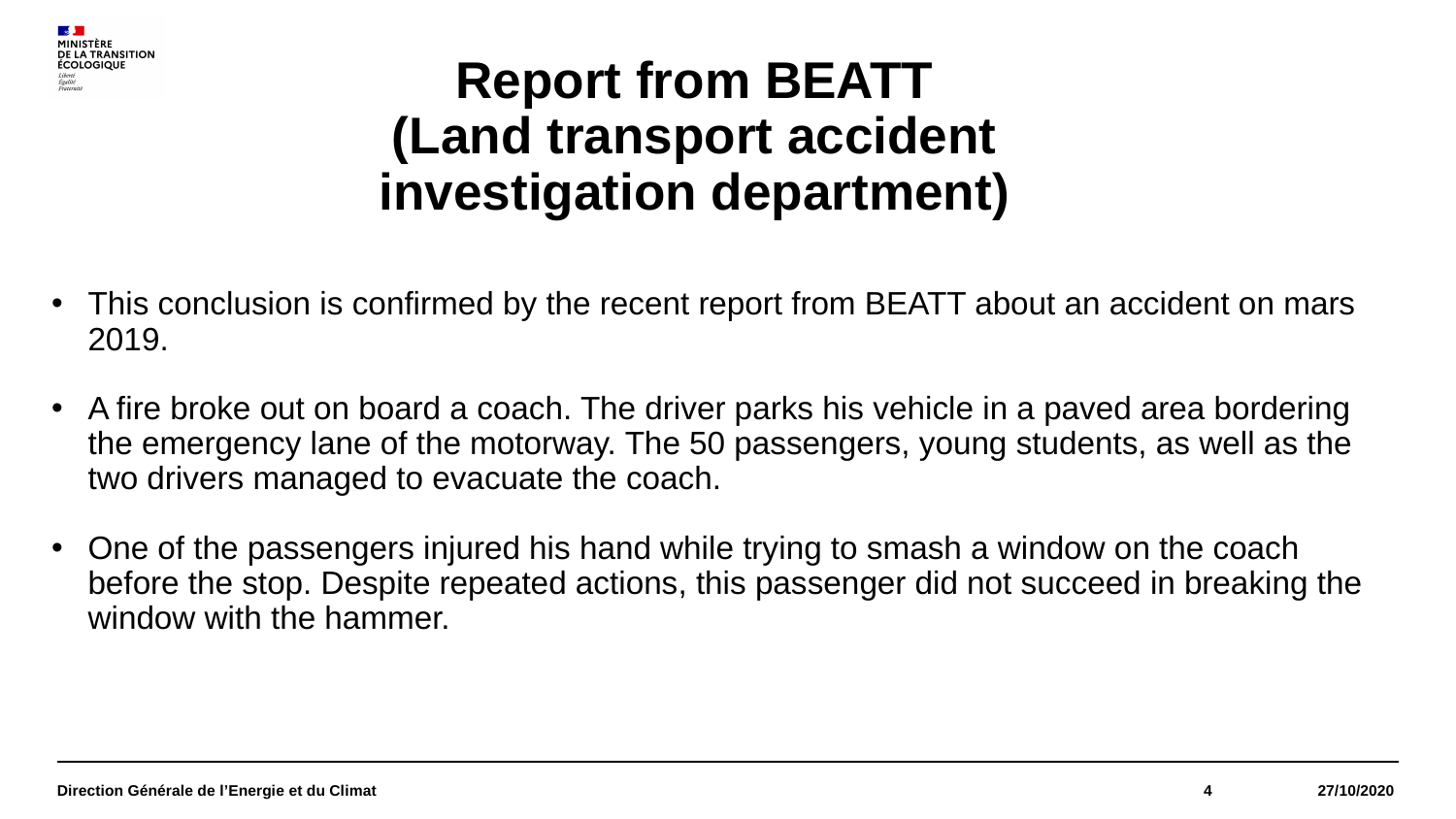

# Report from BEATT (Land transport accident investigation department)

This conclusion is confirmed by the recent report from BEATT about an accident on mars 2019.

A fire broke out on board a coach. The driver parks his vehicle in a paved area bordering the emergency lane of the motorway. The 50 passengers, young students, as well as the two drivers managed to evacuate the coach.

One of the passengers injured his hand while trying to smash a window on the coach before the stop. Despite repeated actions, this passenger did not succeed in breaking the window with the hammer.

Direction Générale de l’Energie et du Climat
4
 27/10/2020